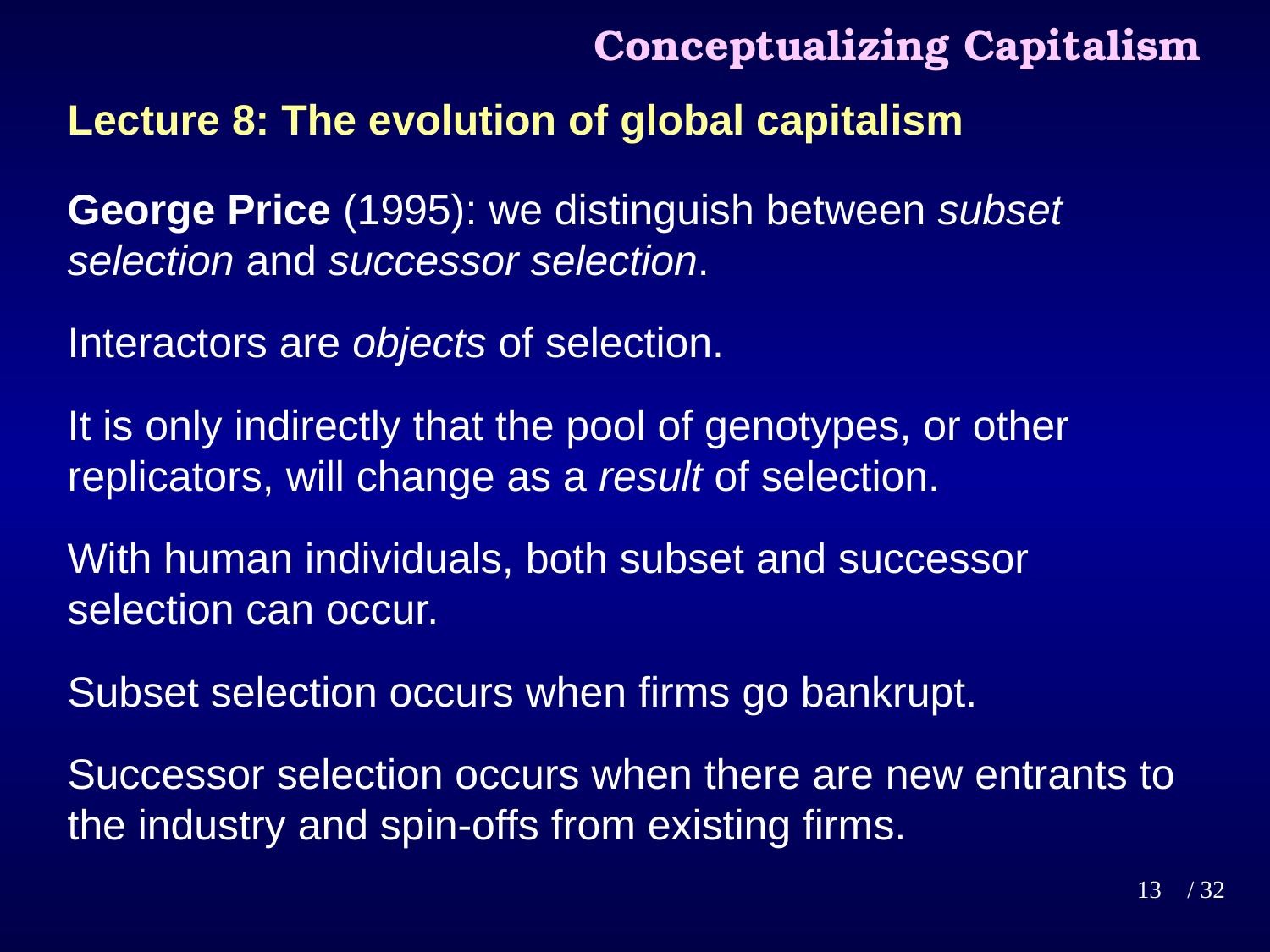

# Conceptualizing Capitalism
Lecture 8: The evolution of global capitalism
George Price (1995): we distinguish between subset selection and successor selection.
Interactors are objects of selection.
It is only indirectly that the pool of genotypes, or other replicators, will change as a result of selection.
With human individuals, both subset and successor selection can occur.
Subset selection occurs when firms go bankrupt.
Successor selection occurs when there are new entrants to the industry and spin-offs from existing firms.
13
/ 32